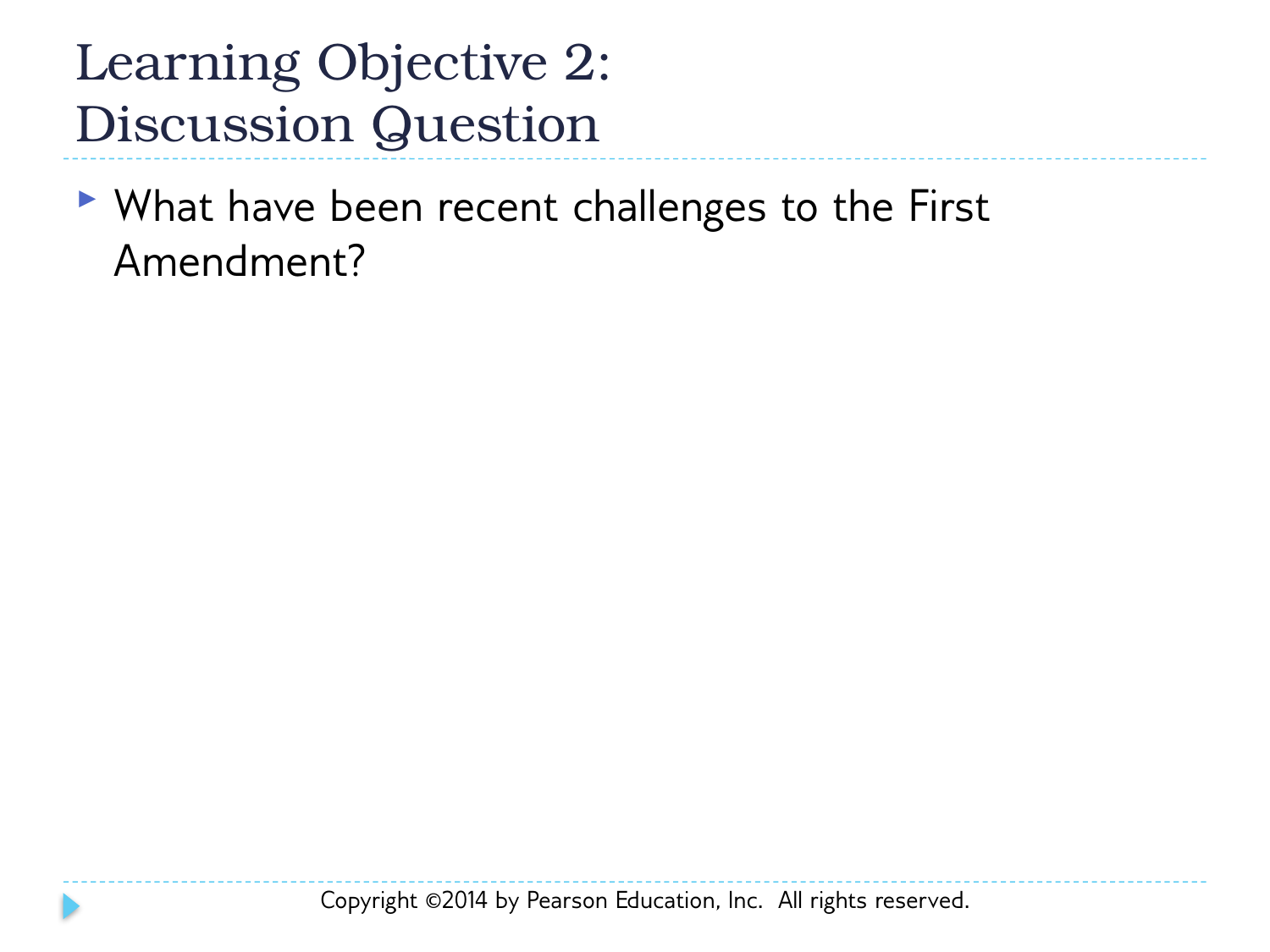

# Learning Objective 2: Discussion Question
What have been recent challenges to the First Amendment?
Copyright ©2014 by Pearson Education, Inc.  All rights reserved.